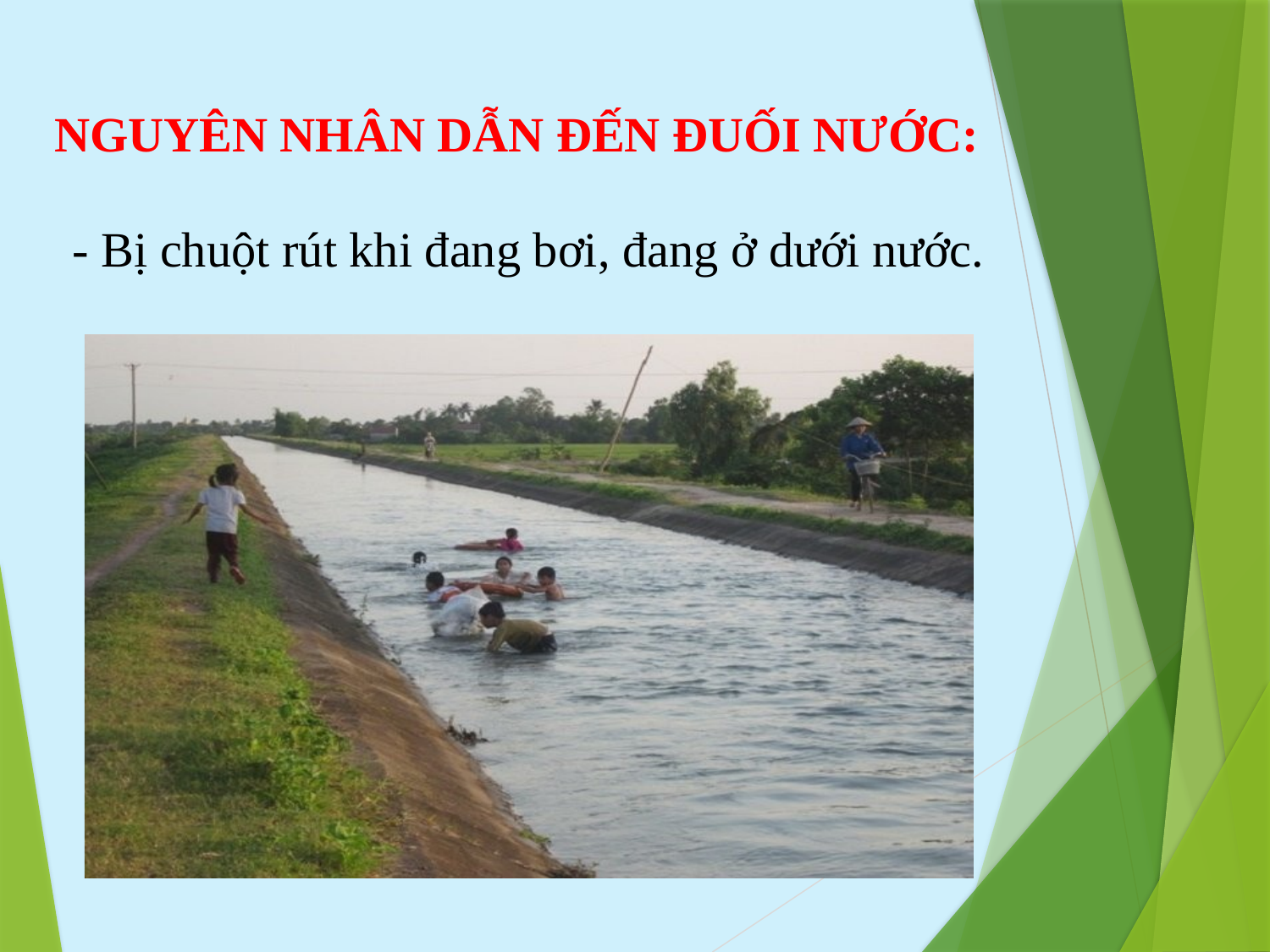

# NGUYÊN NHÂN DẪN ĐẾN ĐUỐI NƯỚC:
- Bị chuột rút khi đang bơi, đang ở dưới nước.